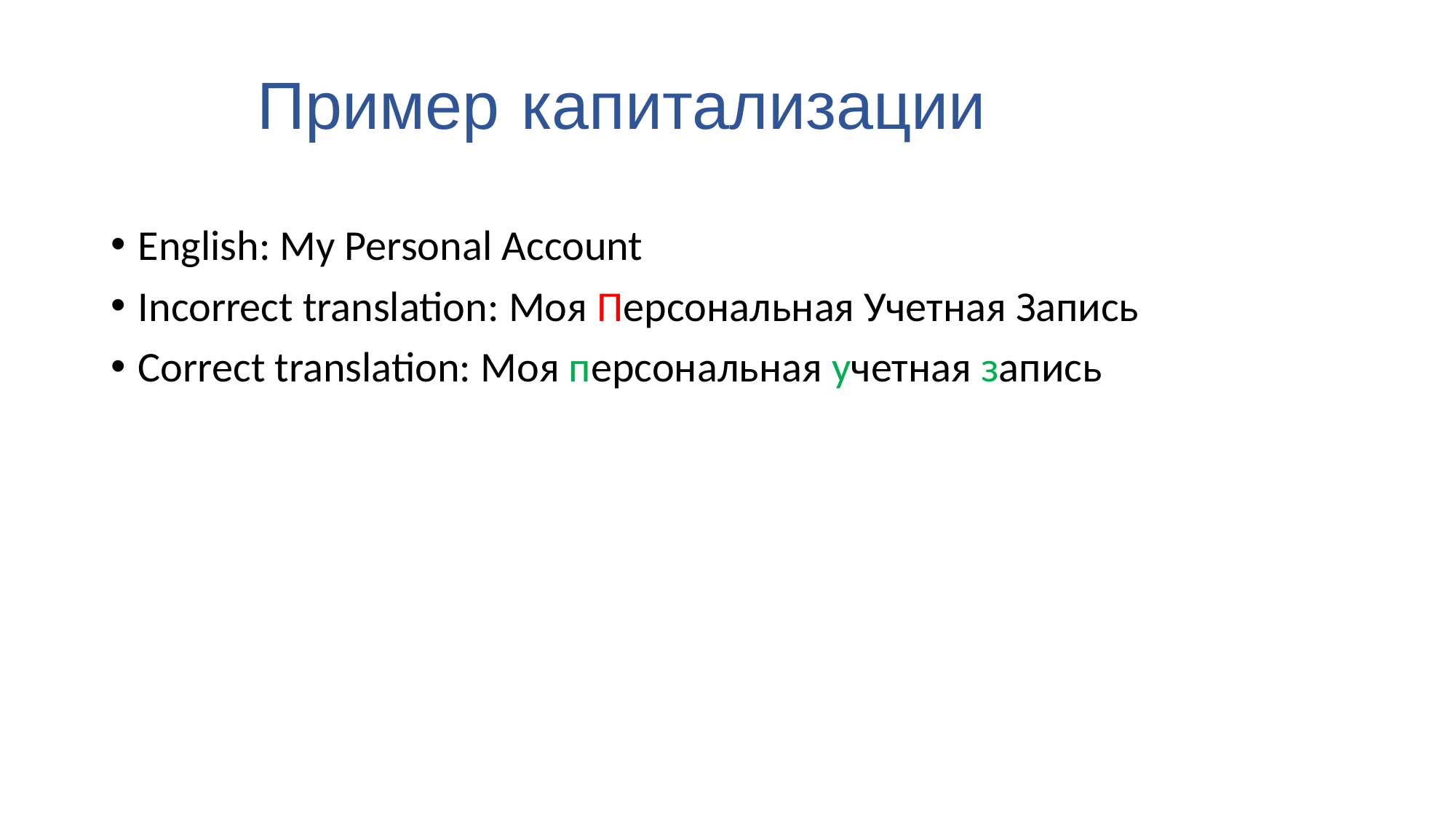

# Пример капитализации
English: My Personal Account
Incorrect translation: Моя Персональная Учетная Запись
Correct translation: Моя персональная учетная запись